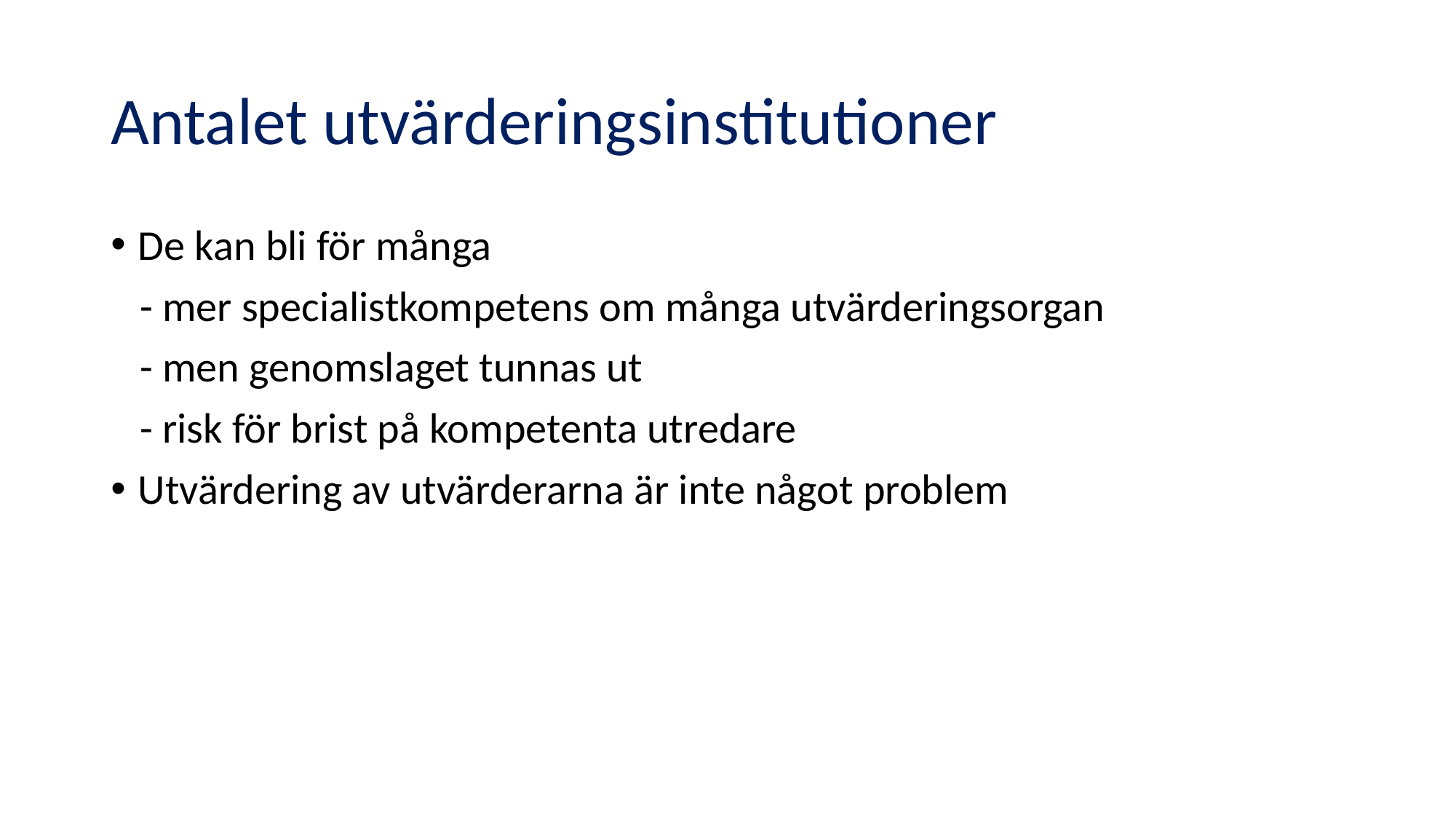

# Antalet utvärderingsinstitutioner
De kan bli för många
   - mer specialistkompetens om många utvärderingsorgan
   - men genomslaget tunnas ut
   - risk för brist på kompetenta utredare
Utvärdering av utvärderarna är inte något problem